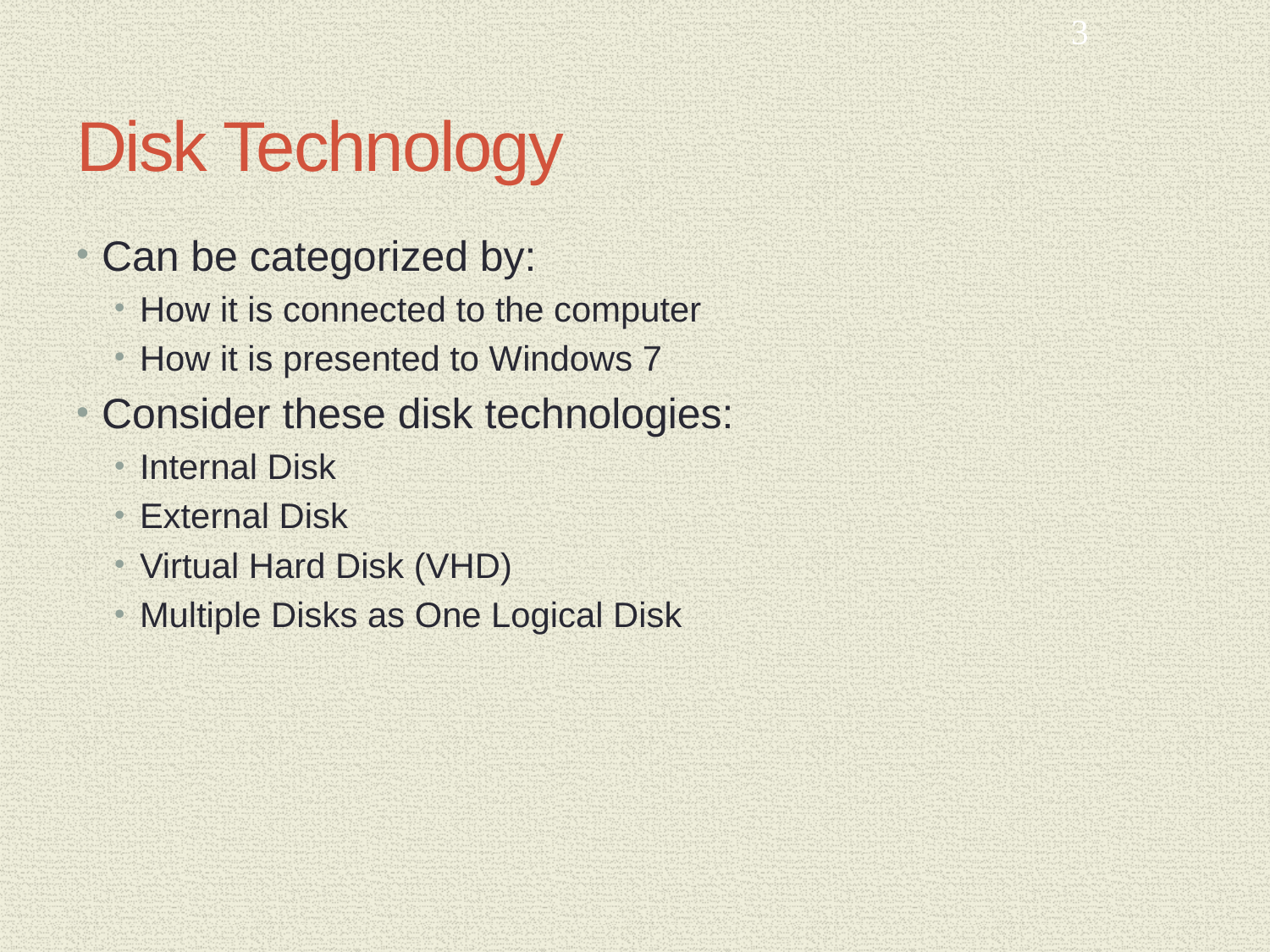

3
# Disk Technology
Can be categorized by:
How it is connected to the computer
How it is presented to Windows 7
Consider these disk technologies:
Internal Disk
External Disk
Virtual Hard Disk (VHD)
Multiple Disks as One Logical Disk